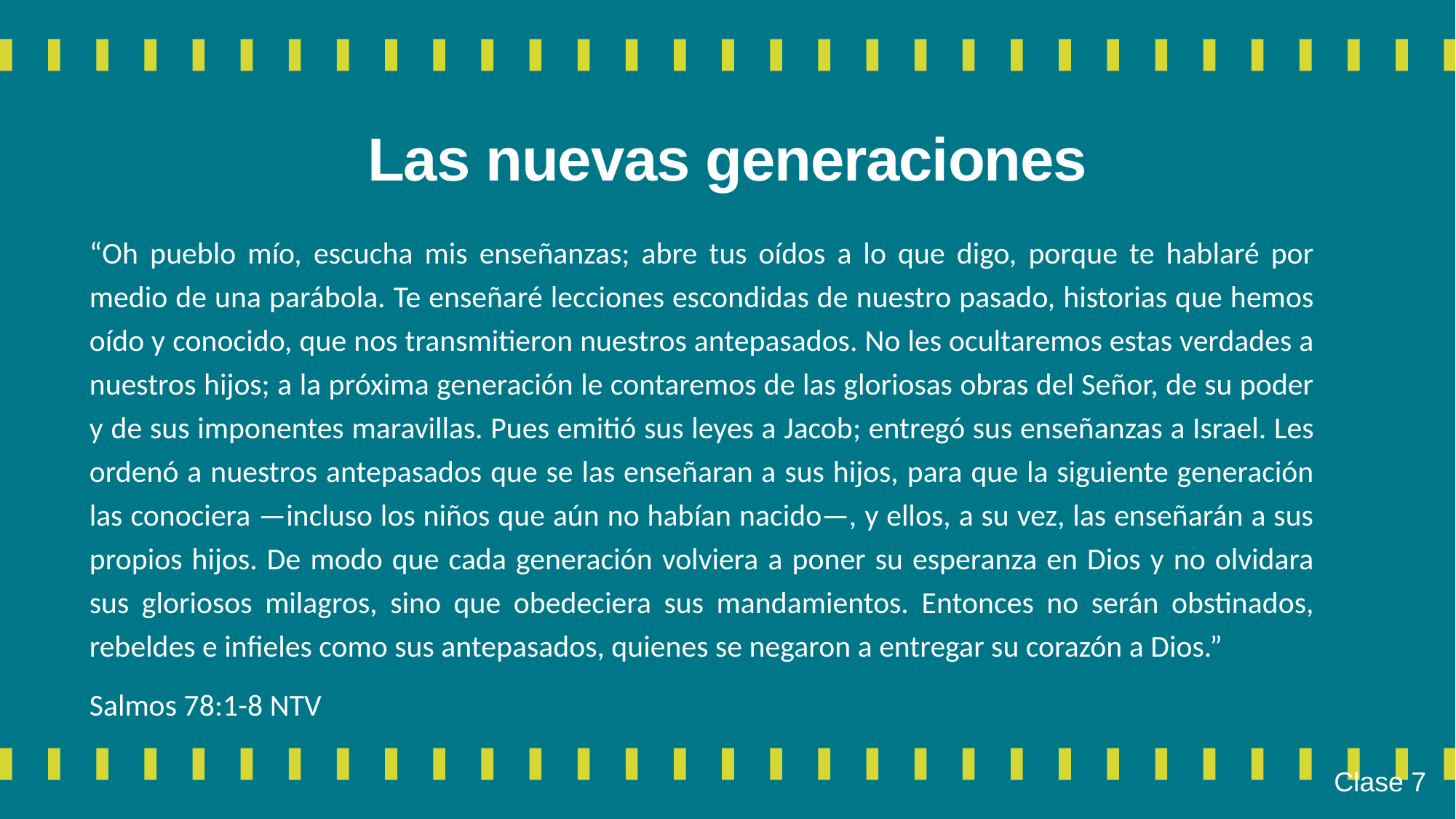

# Las nuevas generaciones
“Oh pueblo mío, escucha mis enseñanzas; abre tus oídos a lo que digo, porque te hablaré por medio de una parábola. Te enseñaré lecciones escondidas de nuestro pasado, historias que hemos oído y conocido, que nos transmitieron nuestros antepasados. No les ocultaremos estas verdades a nuestros hijos; a la próxima generación le contaremos de las gloriosas obras del Señor, de su poder y de sus imponentes maravillas. Pues emitió sus leyes a Jacob; entregó sus enseñanzas a Israel. Les ordenó a nuestros antepasados que se las enseñaran a sus hijos, para que la siguiente generación las conociera —incluso los niños que aún no habían nacido—, y ellos, a su vez, las enseñarán a sus propios hijos. De modo que cada generación volviera a poner su esperanza en Dios y no olvidara sus gloriosos milagros, sino que obedeciera sus mandamientos. Entonces no serán obstinados, rebeldes e infieles como sus antepasados, quienes se negaron a entregar su corazón a Dios.”
Salmos 78:1-8 NTV

Clase 7